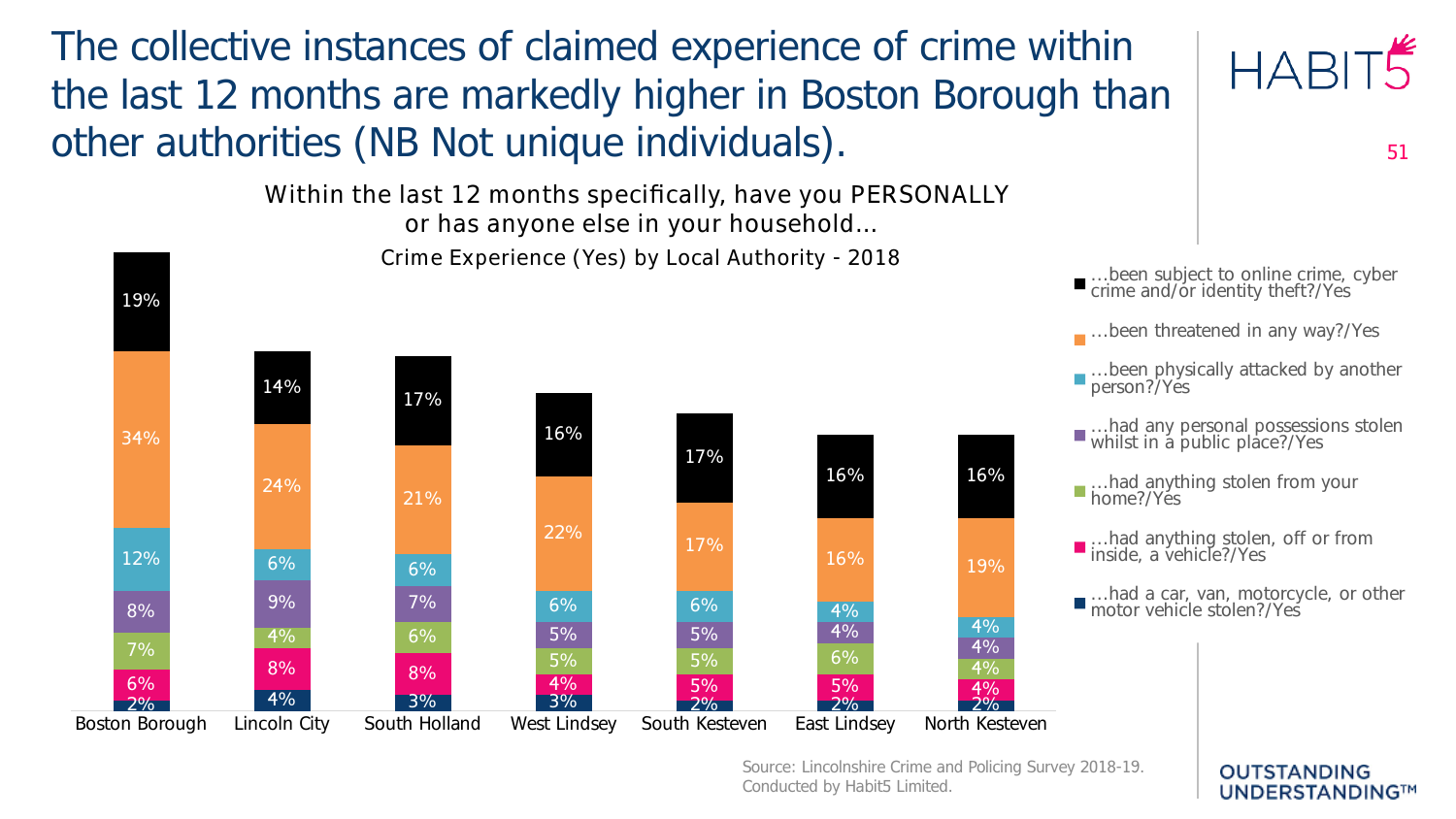

The collective instances of claimed experience of crime within the last 12 months are markedly higher in Boston Borough than other authorities (NB Not unique individuals).
51

### Chart

| Category | ...had a car, van, motorcycle, or other motor vehicle stolen?/Yes | ...had anything stolen, off or from inside, a vehicle?/Yes | ...had anything stolen from your home?/Yes | ...had any personal possessions stolen whilst in a public place?/Yes | ...been physically attacked by another person?/Yes | ...been threatened in any way?/Yes | ...been subject to online crime, cyber crime and/or identity theft?/Yes |
|---|---|---|---|---|---|---|---|
| Boston Borough | 0.02 | 0.06 | 0.07 | 0.08 | 0.12 | 0.34 | 0.19 |
| Lincoln City | 0.04 | 0.08 | 0.04 | 0.09 | 0.06 | 0.24 | 0.14 |
| South Holland | 0.03 | 0.08 | 0.06 | 0.07 | 0.06 | 0.21 | 0.17 |
| West Lindsey | 0.03 | 0.04 | 0.05 | 0.05 | 0.06 | 0.22 | 0.16 |
| South Kesteven | 0.02 | 0.05 | 0.05 | 0.05 | 0.06 | 0.17 | 0.17 |
| East Lindsey | 0.02 | 0.05 | 0.06 | 0.04 | 0.04 | 0.16 | 0.16 |
| North Kesteven | 0.02 | 0.04 | 0.04 | 0.04 | 0.04 | 0.19 | 0.16 |
Within the last 12 months specifically, have you PERSONALLY
or has anyone else in your household...
Crime Experience (Yes) by Local Authority - 2018
Source: Lincolnshire Crime and Policing Survey 2018-19. Conducted by Habit5 Limited.